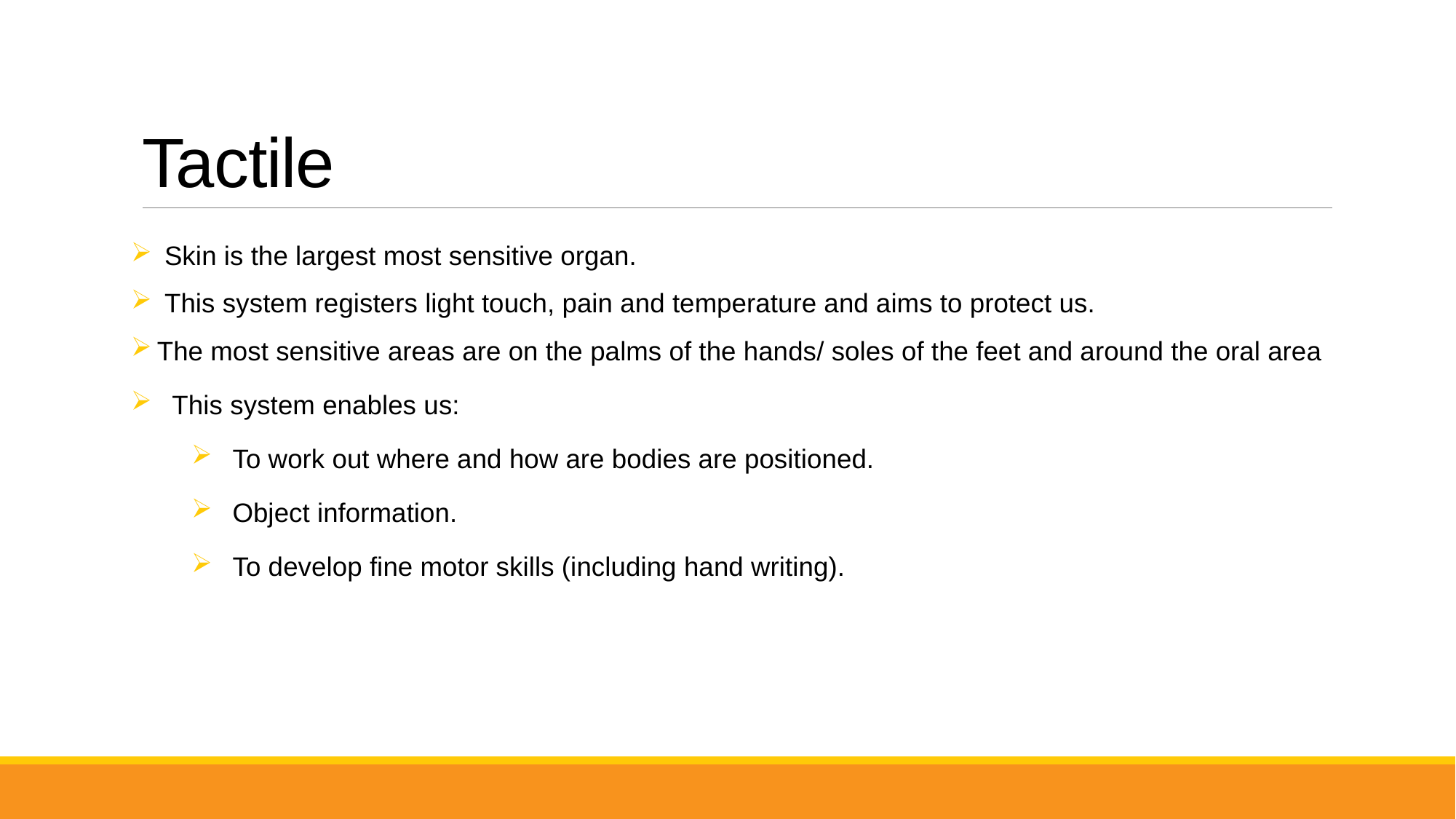

# Tactile
  Skin is the largest most sensitive organ.
  This system registers light touch, pain and temperature and aims to protect us.
 The most sensitive areas are on the palms of the hands/ soles of the feet and around the oral area
This system enables us:
To work out where and how are bodies are positioned.
Object information.
To develop fine motor skills (including hand writing).